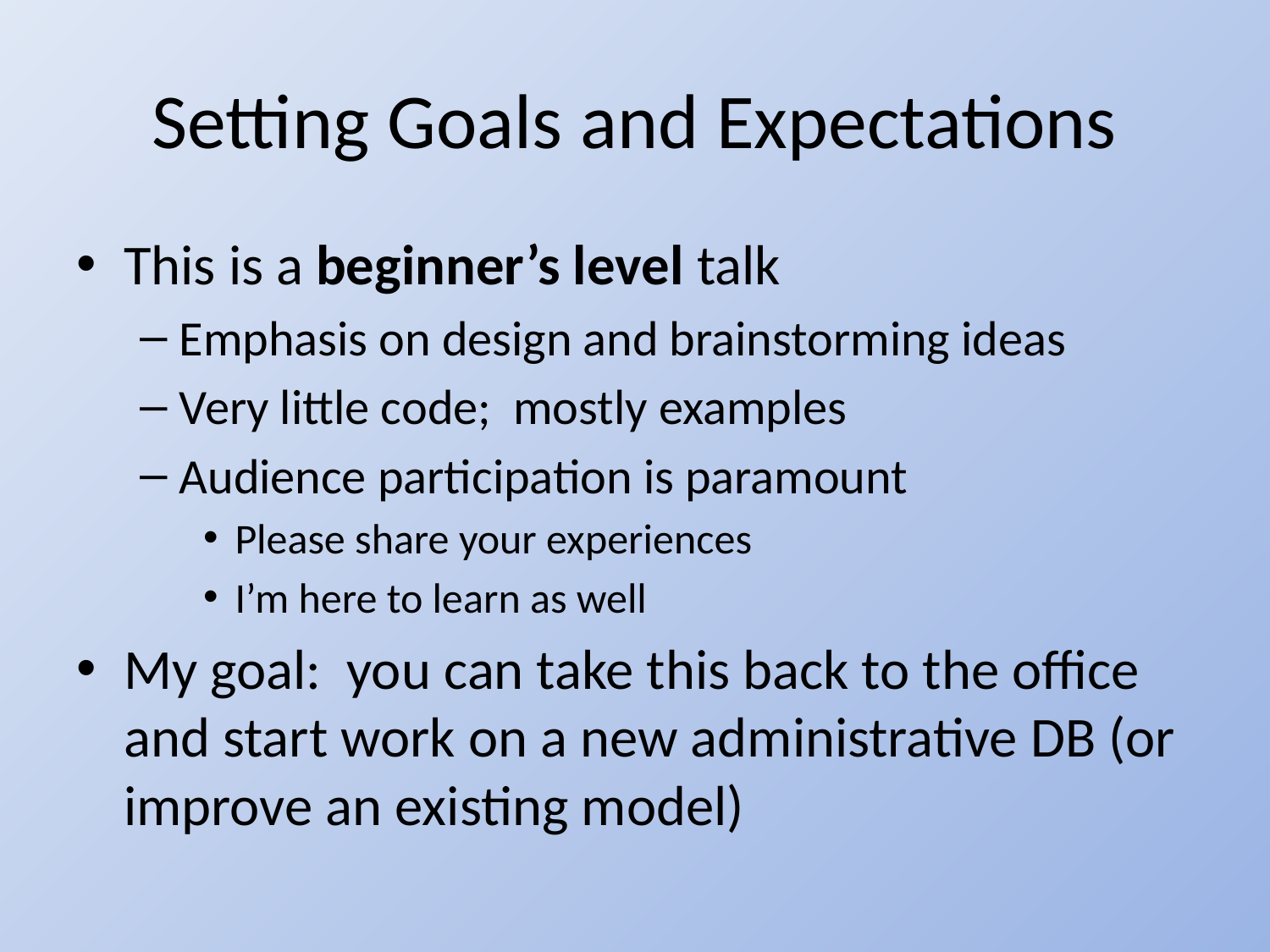

# Setting Goals and Expectations
This is a beginner’s level talk
Emphasis on design and brainstorming ideas
Very little code;  mostly examples
Audience participation is paramount
Please share your experiences
I’m here to learn as well
My goal:  you can take this back to the office and start work on a new administrative DB (or improve an existing model)